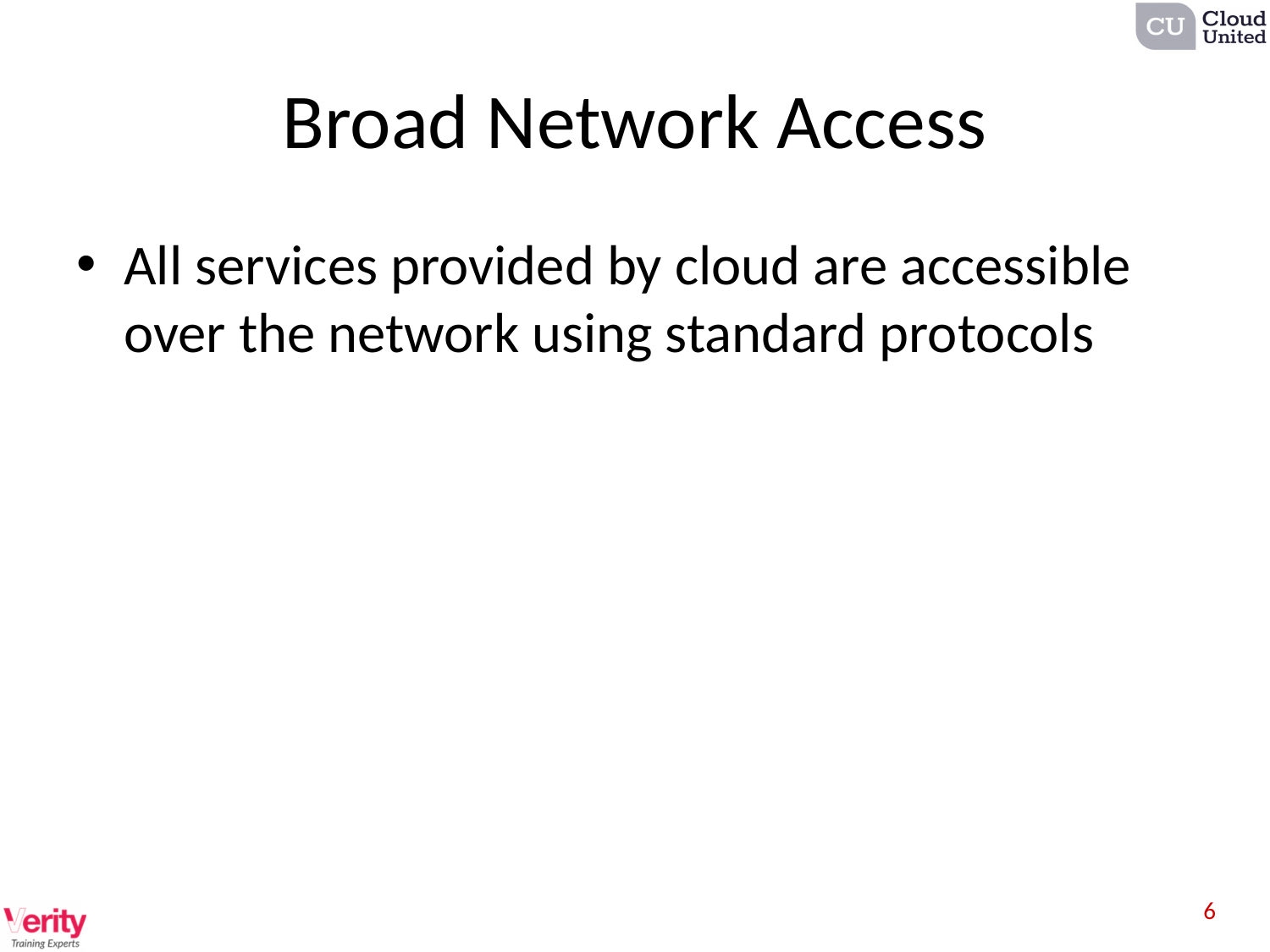

# Broad Network Access
All services provided by cloud are accessible over the network using standard protocols